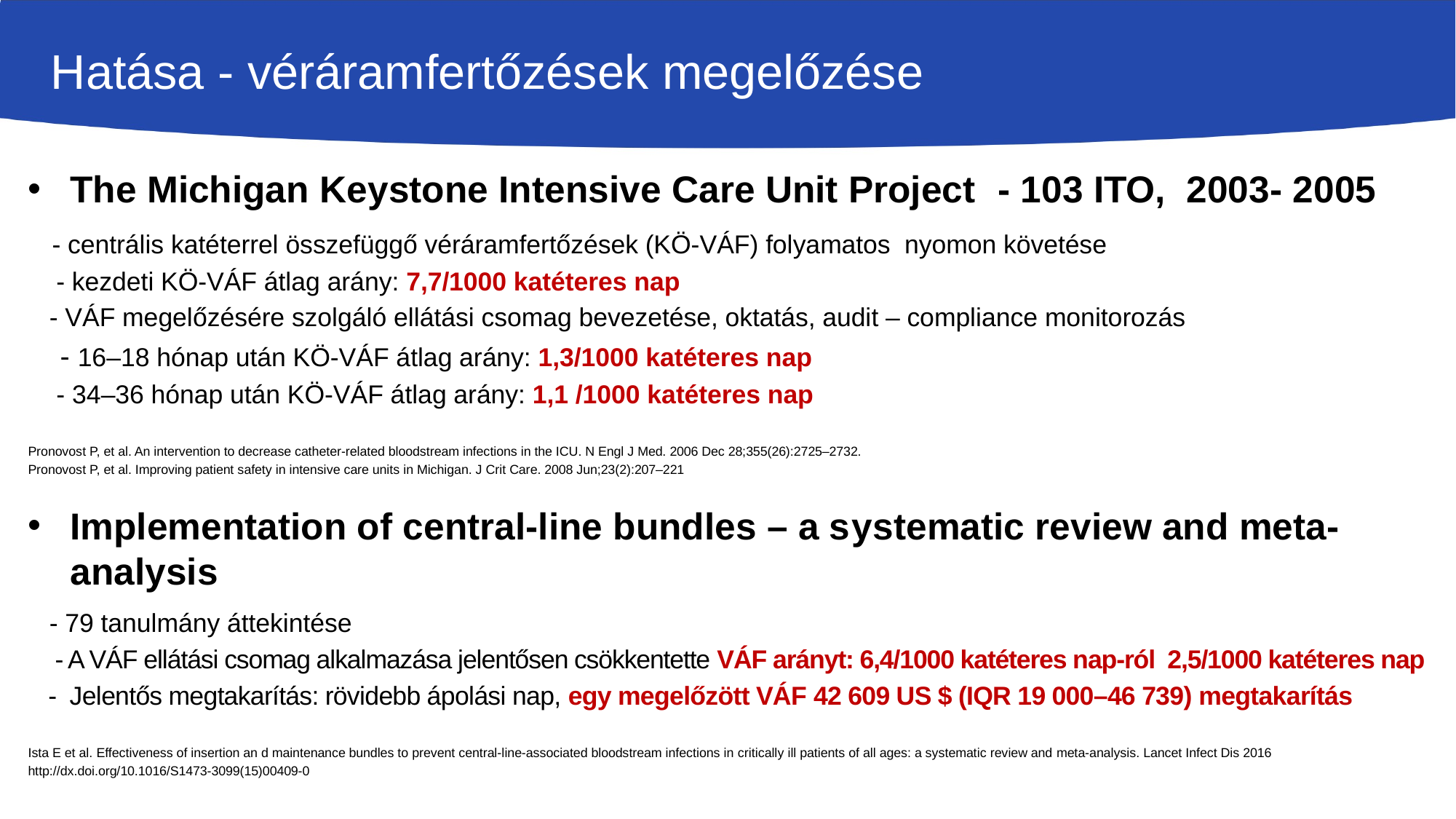

# Hatása - véráramfertőzések megelőzése
The Michigan Keystone Intensive Care Unit Project  - 103 ITO,  2003- 2005
   - centrális katéterrel összefüggő véráramfertőzések (KÖ-VÁF) folyamatos  nyomon követése
    - kezdeti KÖ-VÁF átlag arány: 7,7/1000 katéteres nap
   - VÁF megelőzésére szolgáló ellátási csomag bevezetése, oktatás, audit – compliance monitorozás
    - 16–18 hónap után KÖ-VÁF átlag arány: 1,3/1000 katéteres nap
    - 34–36 hónap után KÖ-VÁF átlag arány: 1,1 /1000 katéteres nap

Pronovost P, et al. An intervention to decrease catheter-related bloodstream infections in the ICU. N Engl J Med. 2006 Dec 28;355(26):2725–2732.
Pronovost P, et al. Improving patient safety in intensive care units in Michigan. J Crit Care. 2008 Jun;23(2):207–221

Implementation of central-line bundles – a systematic review and meta-analysis
   - 79 tanulmány áttekintése
    - A VÁF ellátási csomag alkalmazása jelentősen csökkentette VÁF arányt: 6,4/1000 katéteres nap-ról  2,5/1000 katéteres nap
   -  Jelentős megtakarítás: rövidebb ápolási nap, egy megelőzött VÁF 42 609 US $ (IQR 19 000–46 739) megtakarítás

Ista E et al. Effectiveness of insertion an d maintenance bundles to prevent central-line-associated bloodstream infections in critically ill patients of all ages: a systematic review and meta-analysis. Lancet Infect Dis 2016
http://dx.doi.org/10.1016/S1473-3099(15)00409-0